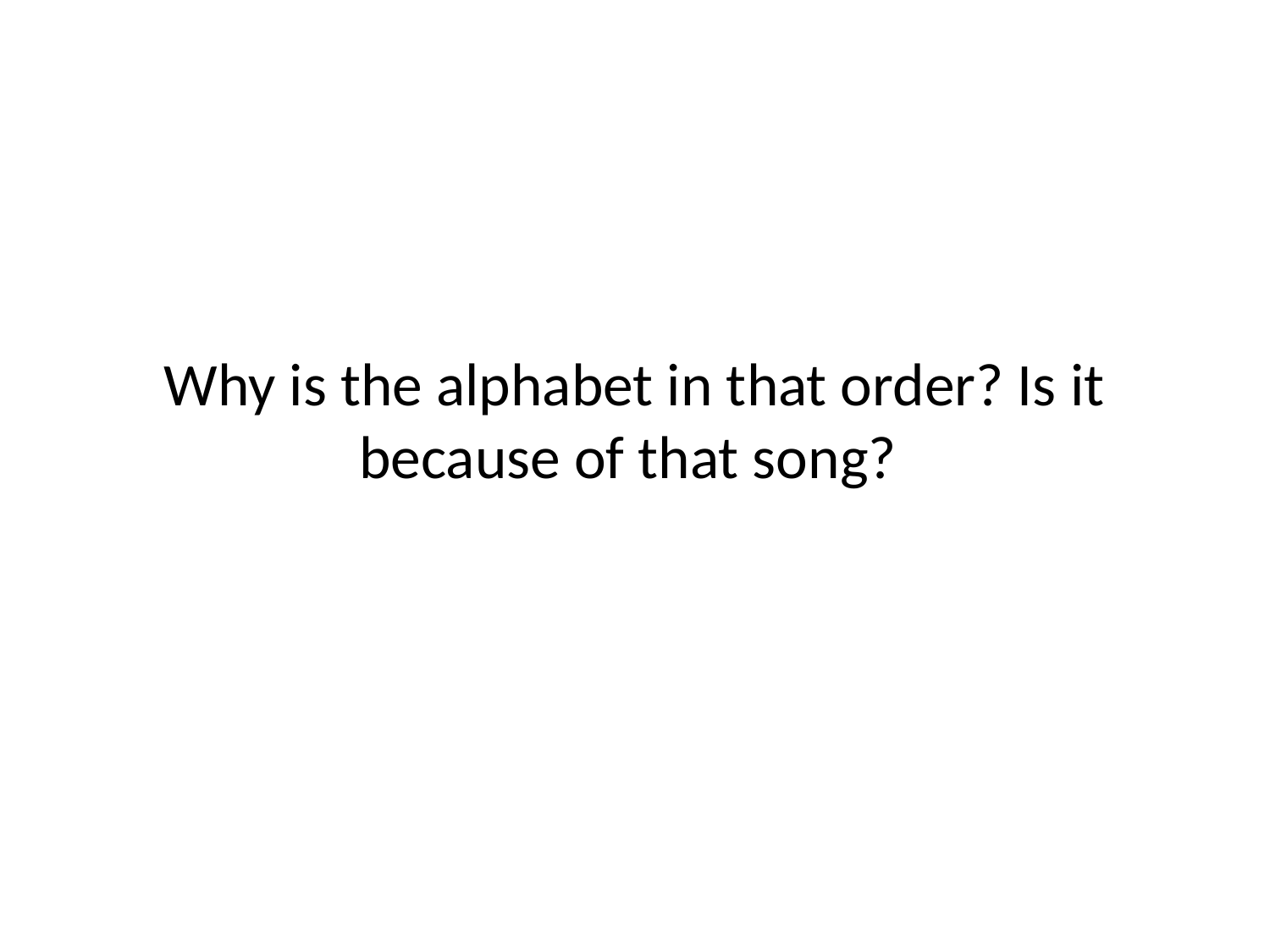

# Why is the alphabet in that order? Is it because of that song?